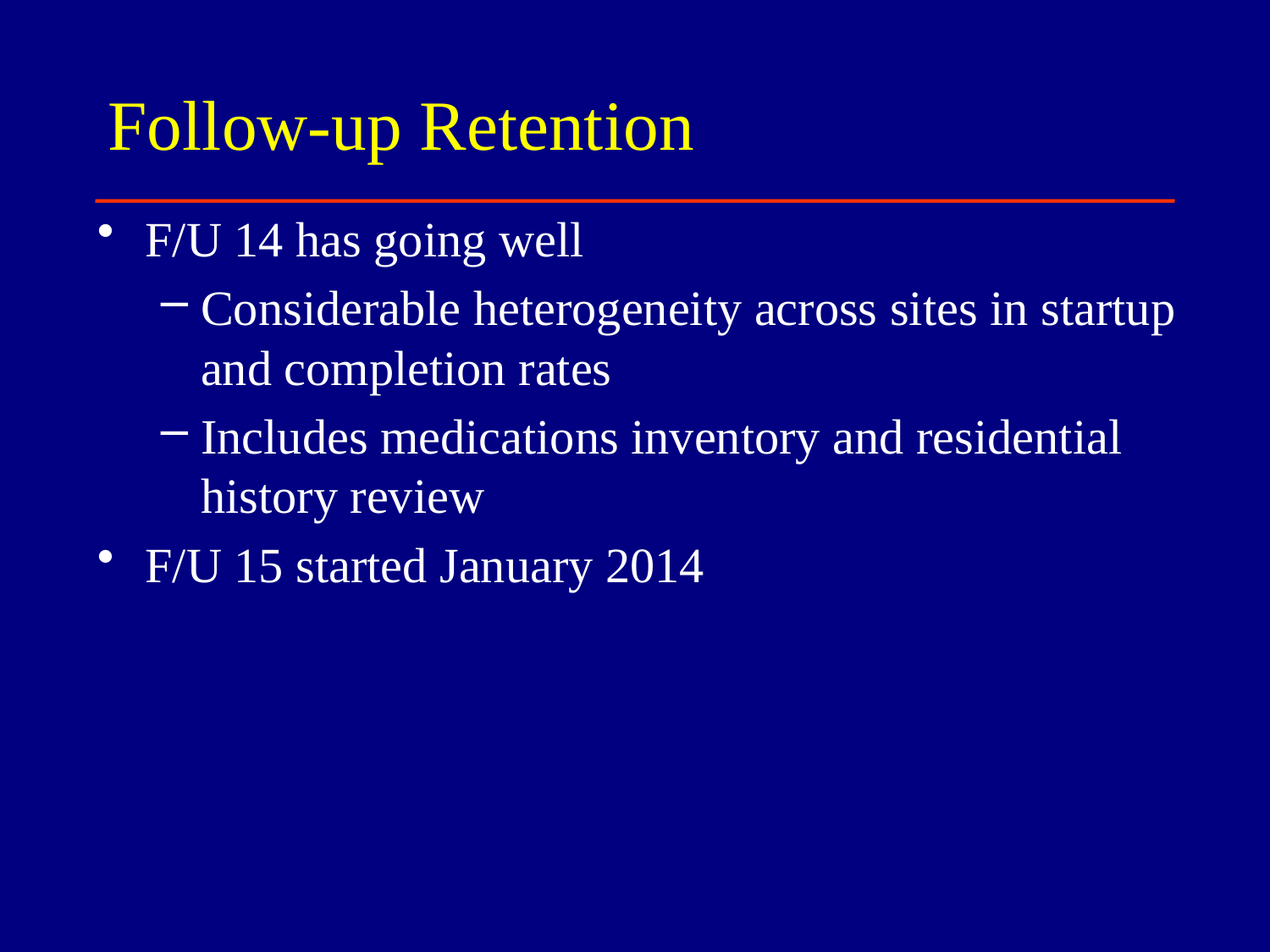

# Follow-up Retention
F/U 14 has going well
Considerable heterogeneity across sites in startup and completion rates
Includes medications inventory and residential history review
F/U 15 started January 2014